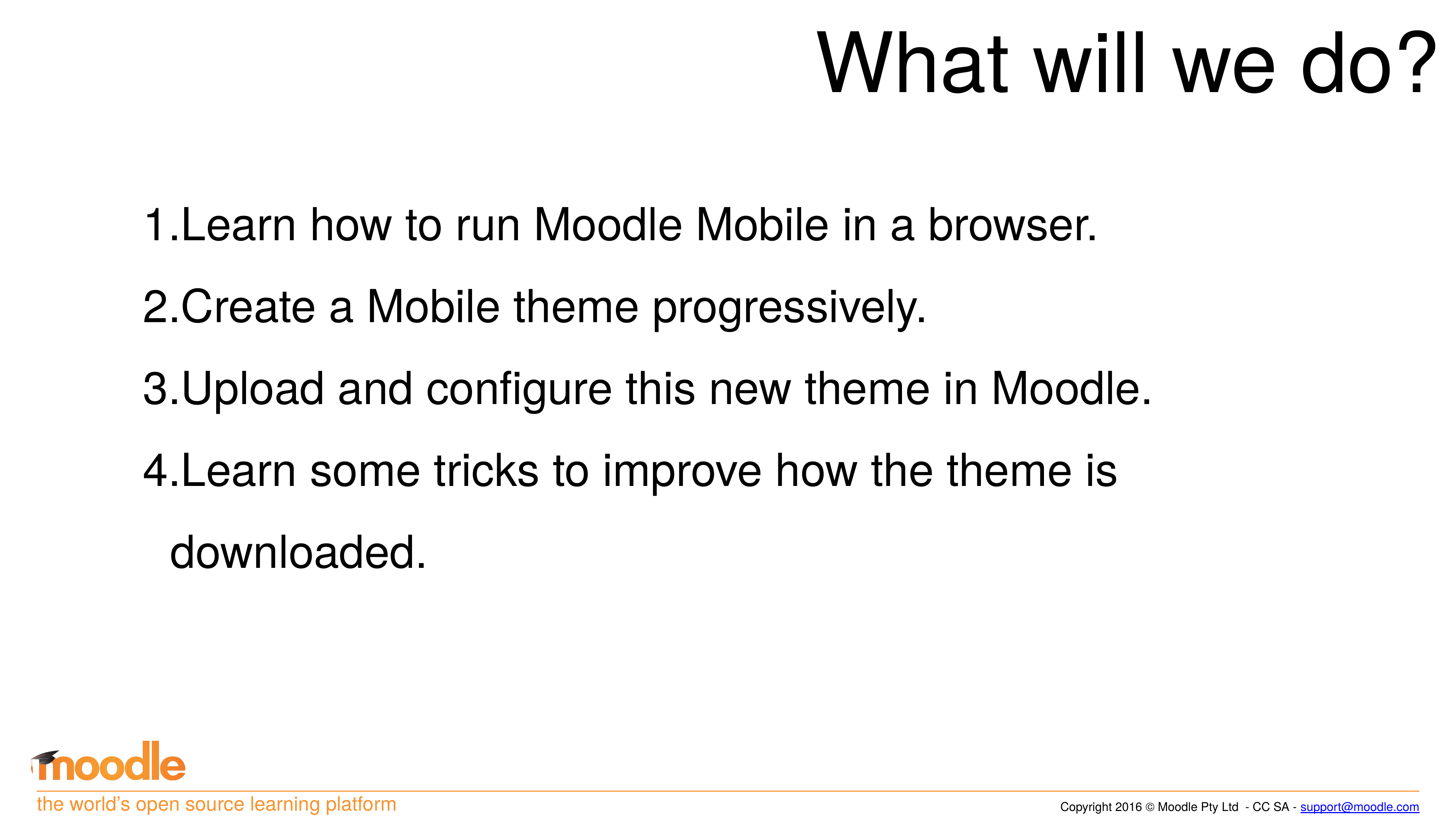

What will we do?
Learn how to run Moodle Mobile in a browser.
Create a Mobile theme progressively.
Upload and configure this new theme in Moodle.
Learn some tricks to improve how the theme is downloaded.